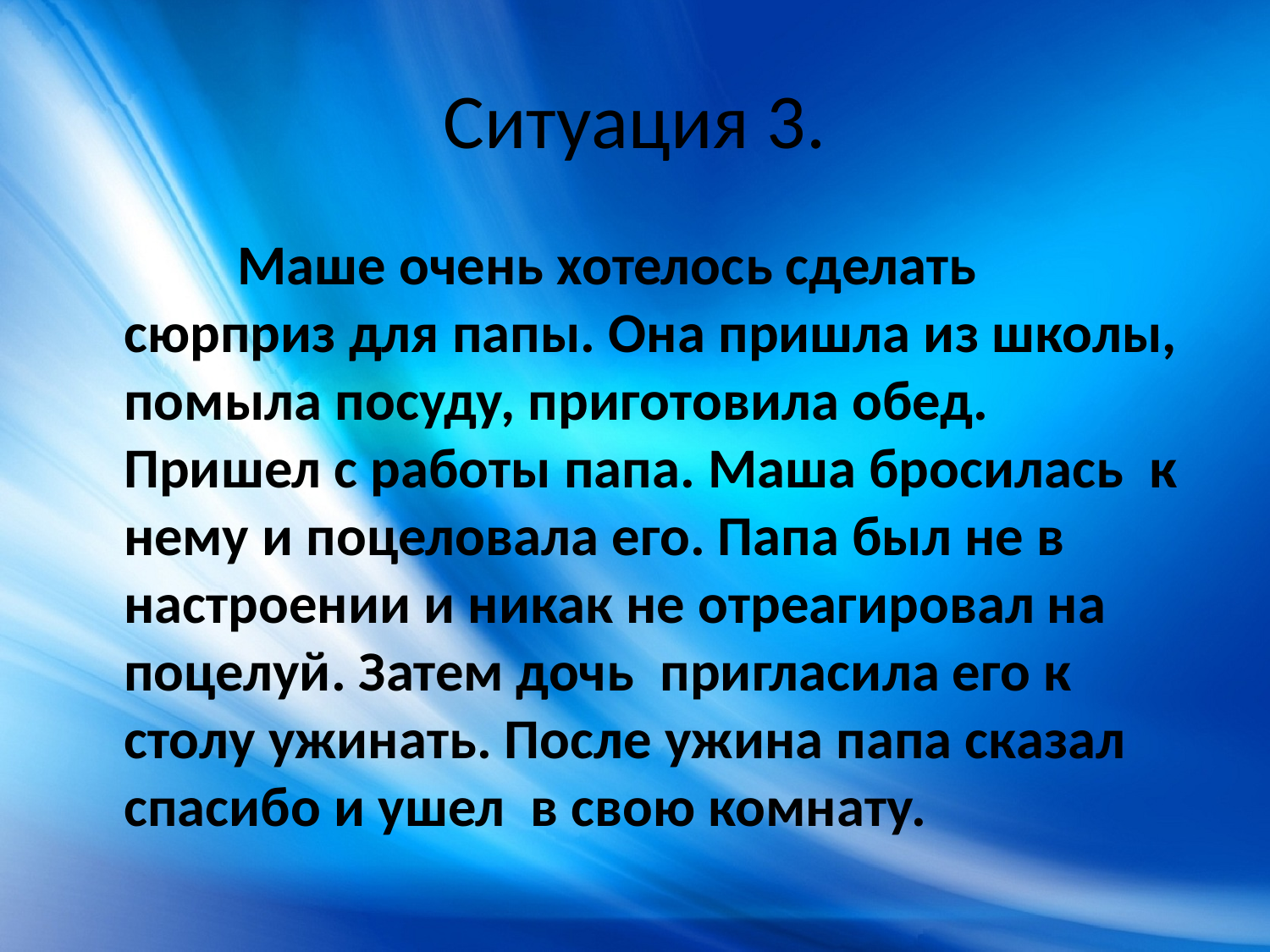

# Ситуация 3.
Маше очень хотелось сделать сюрприз для папы. Она пришла из школы, помыла посуду, приготовила обед. Пришел с работы папа. Маша бросилась  к нему и поцеловала его. Папа был не в настроении и никак не отреагировал на поцелуй. Затем дочь  пригласила его к столу ужинать. После ужина папа сказал спасибо и ушел  в свою комнату.